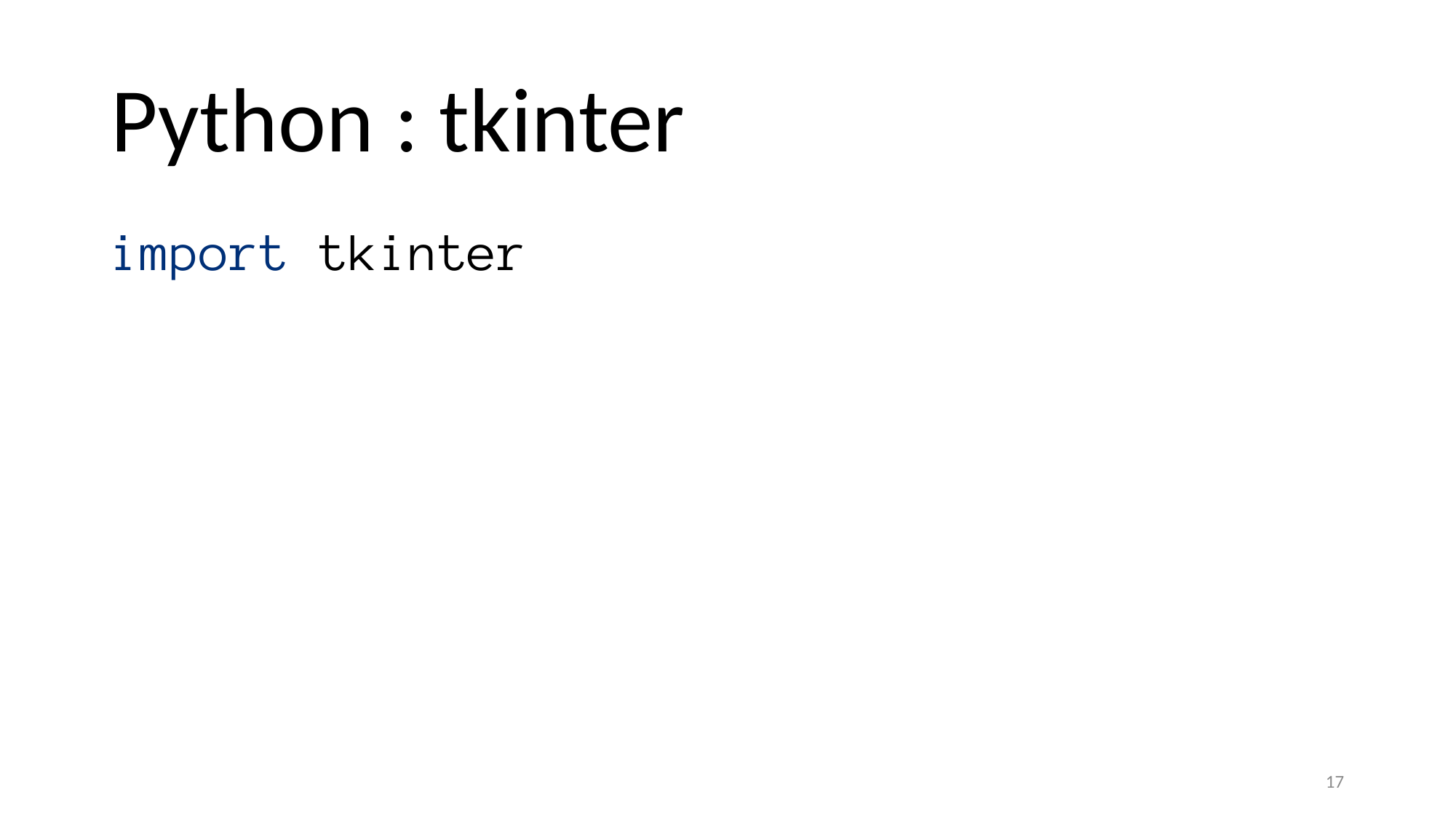

# Python : tkinter
import tkinter
17